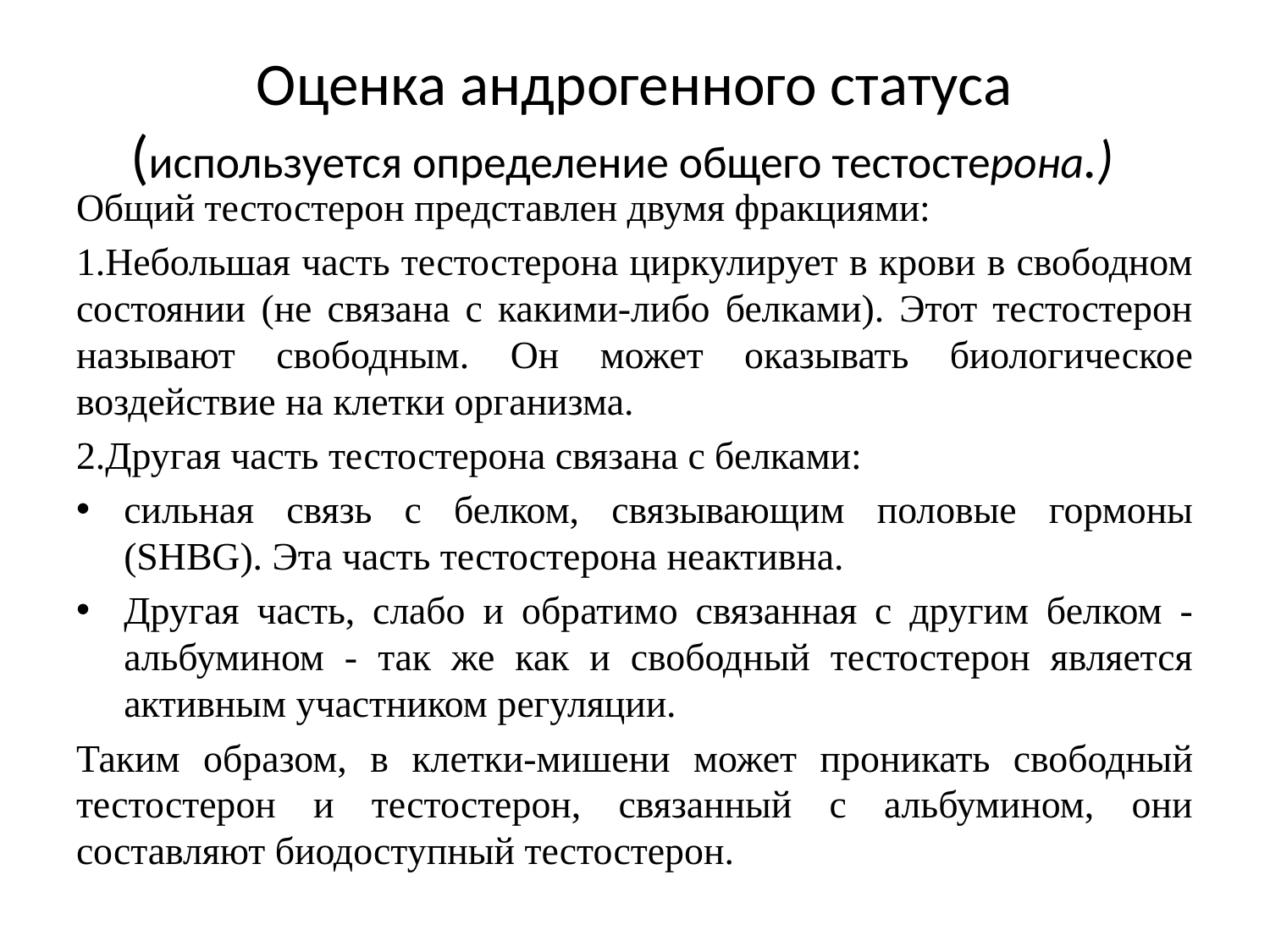

# Оценка андрогенного статуса (используется определение общего тестостерона.)
Общий тестостерон представлен двумя фракциями:
1.Небольшая часть тестостерона циркулирует в крови в свободном состоянии (не связана с какими-либо белками). Этот тестостерон называют свободным. Он может оказывать биологическое воздействие на клетки организма.
2.Другая часть тестостерона связана с белками:
сильная связь с белком, связывающим половые гормоны (SHBG). Эта часть тестостерона неактивна.
Другая часть, слабо и обратимо связанная с другим белком - альбумином - так же как и свободный тестостерон является активным участником регуляции.
Таким образом, в клетки-мишени может проникать свободный тестостерон и тестостерон, связанный с альбумином, они составляют биодоступный тестостерон.